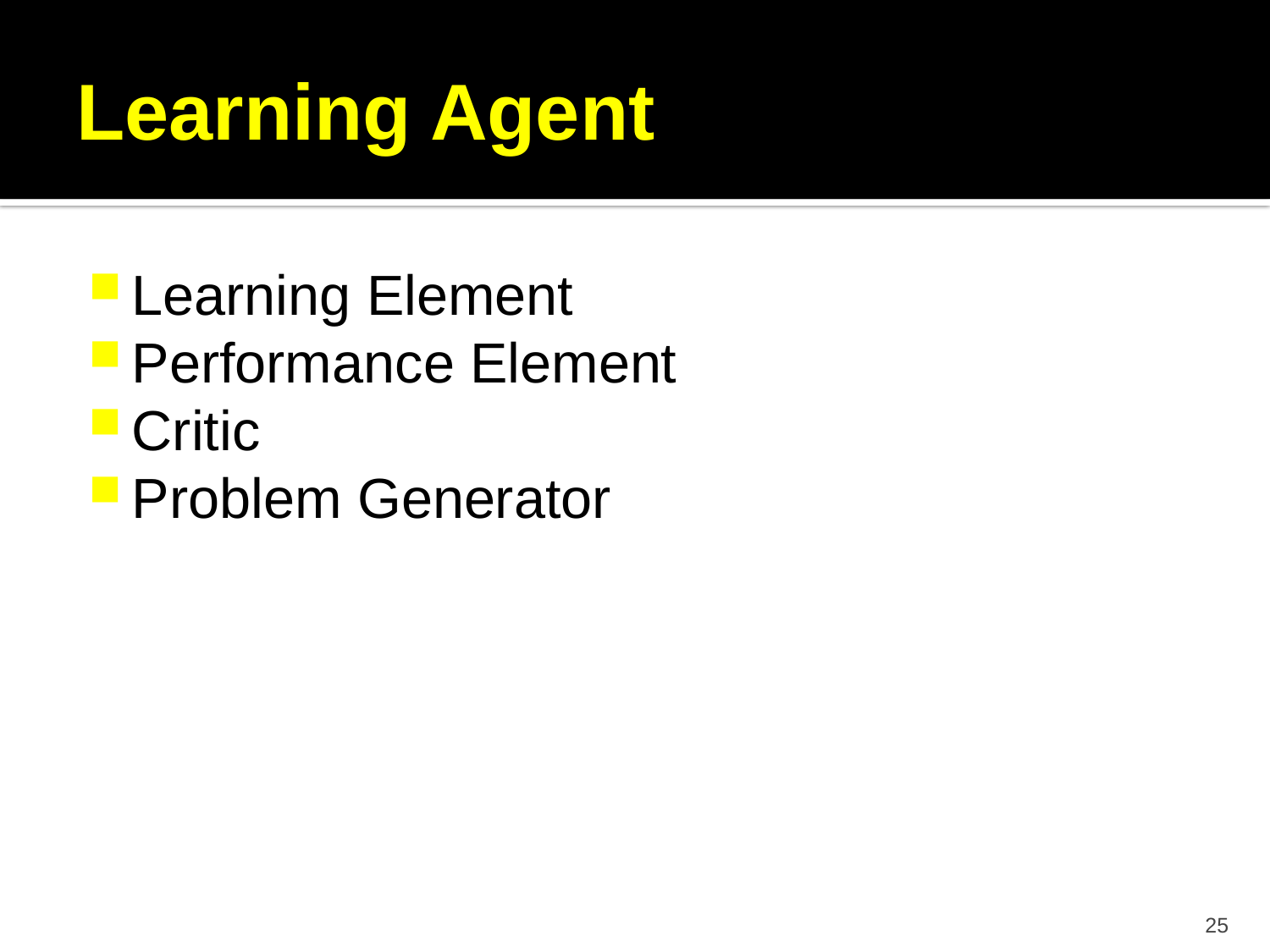

# Learning Agent
Learning Element
Performance Element
Critic
Problem Generator
25